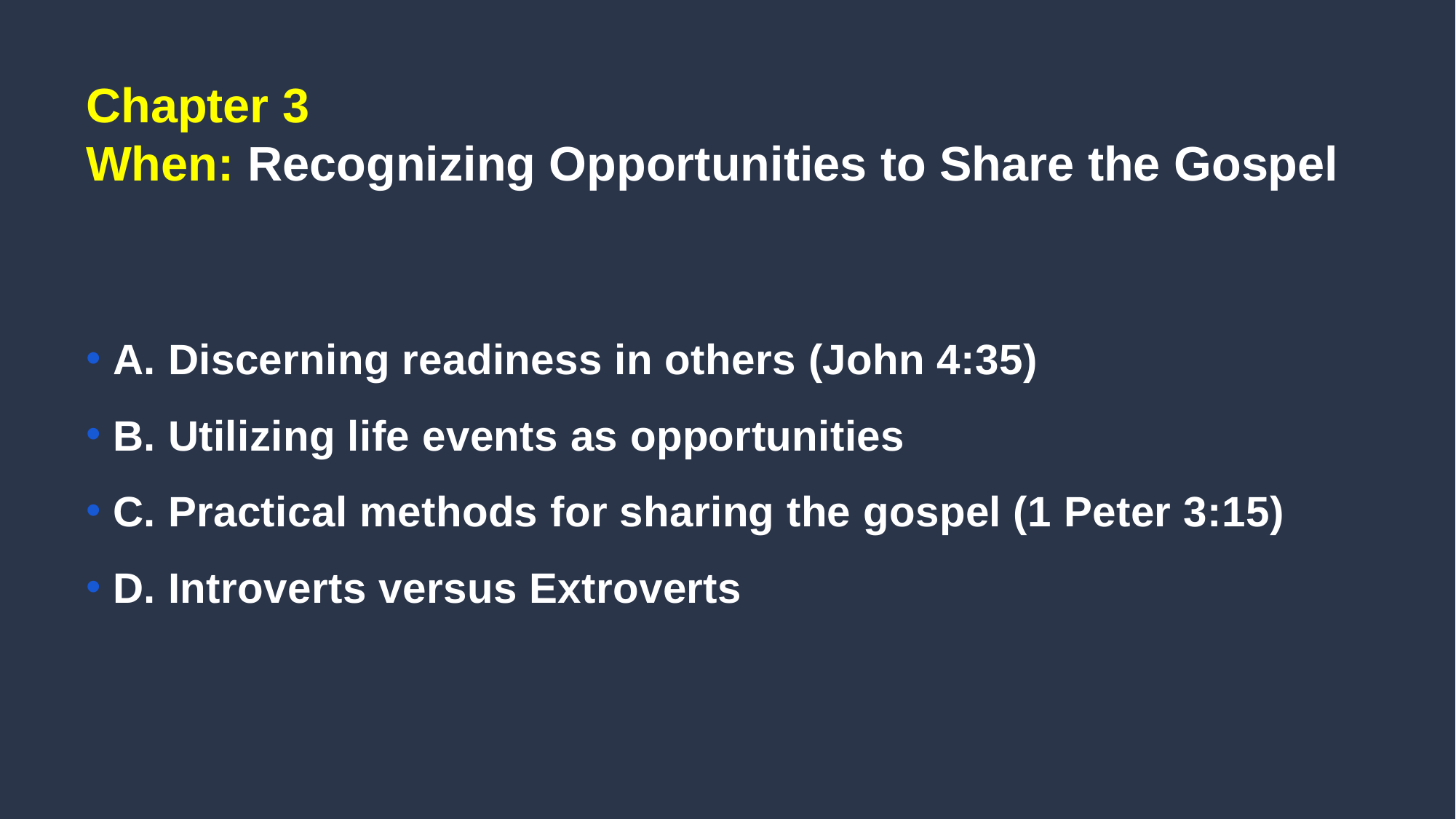

# Chapter 3 When: Recognizing Opportunities to Share the Gospel
A. Discerning readiness in others (John 4:35)
B. Utilizing life events as opportunities
C. Practical methods for sharing the gospel (1 Peter 3:15)
D. Introverts versus Extroverts